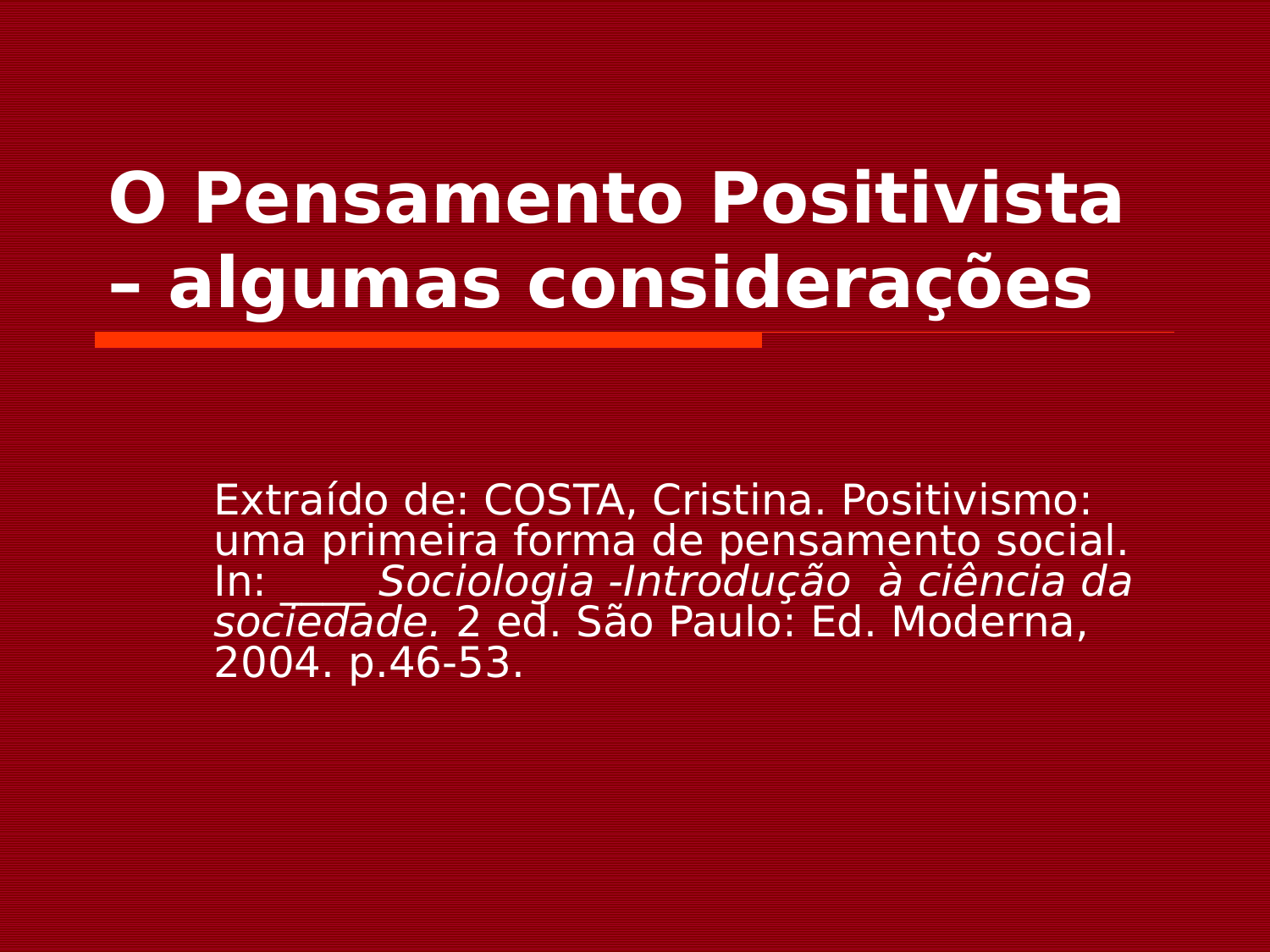

# O Pensamento Positivista – algumas considerações
Extraído de: COSTA, Cristina. Positivismo: uma primeira forma de pensamento social. In: ____ Sociologia -Introdução  à ciência da sociedade. 2 ed. São Paulo: Ed. Moderna, 2004. p.46-53.